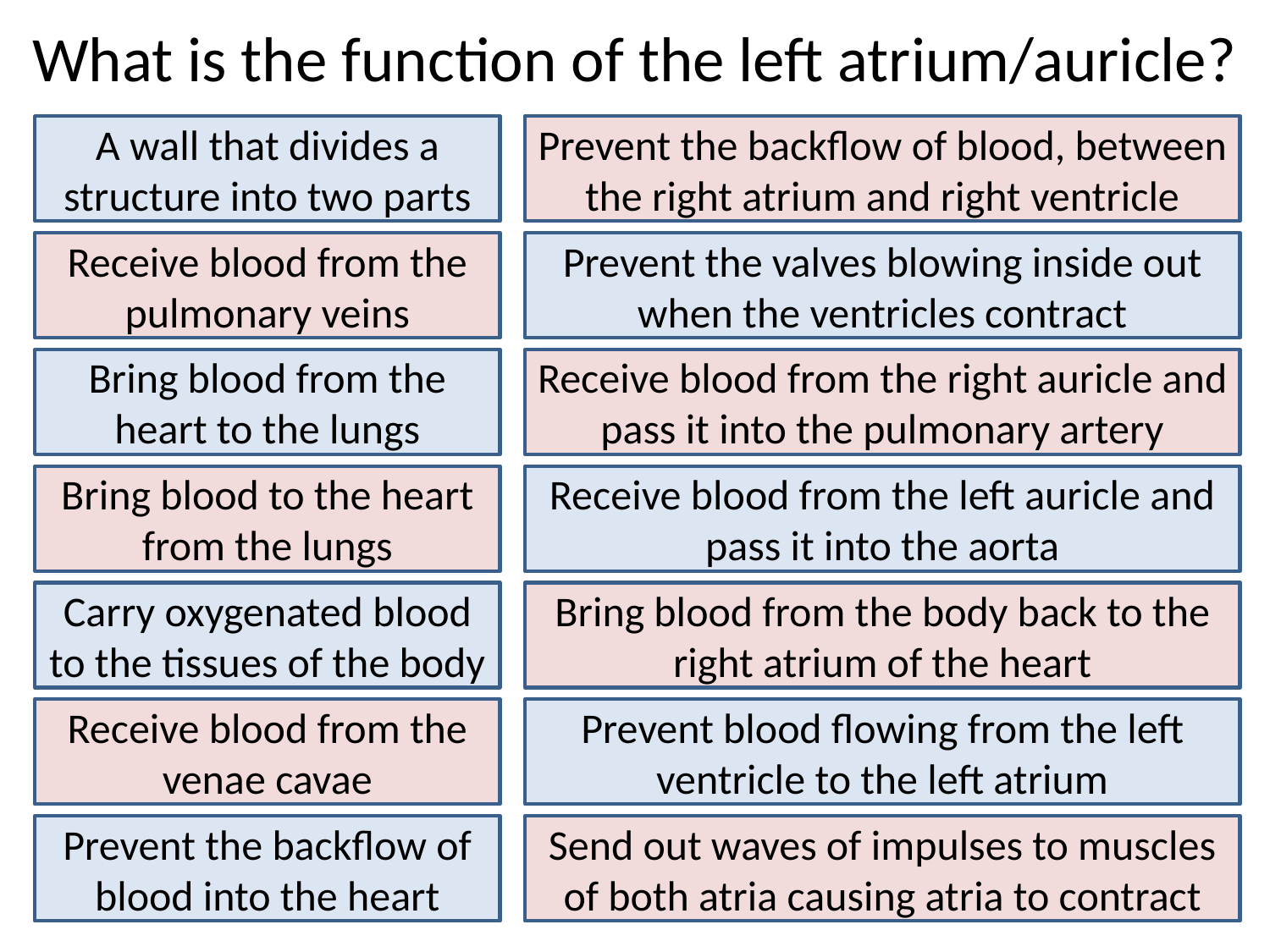

# What is the function of the left atrium/auricle?
A wall that divides a structure into two parts
Prevent the backflow of blood, between the right atrium and right ventricle
Receive blood from the pulmonary veins
Prevent the valves blowing inside out when the ventricles contract
Bring blood from the heart to the lungs
Receive blood from the right auricle and pass it into the pulmonary artery
Bring blood to the heart from the lungs
Receive blood from the left auricle and pass it into the aorta
Carry oxygenated blood to the tissues of the body
Bring blood from the body back to the right atrium of the heart
Receive blood from the venae cavae
Prevent blood flowing from the left ventricle to the left atrium
Prevent the backflow of blood into the heart
Send out waves of impulses to muscles of both atria causing atria to contract